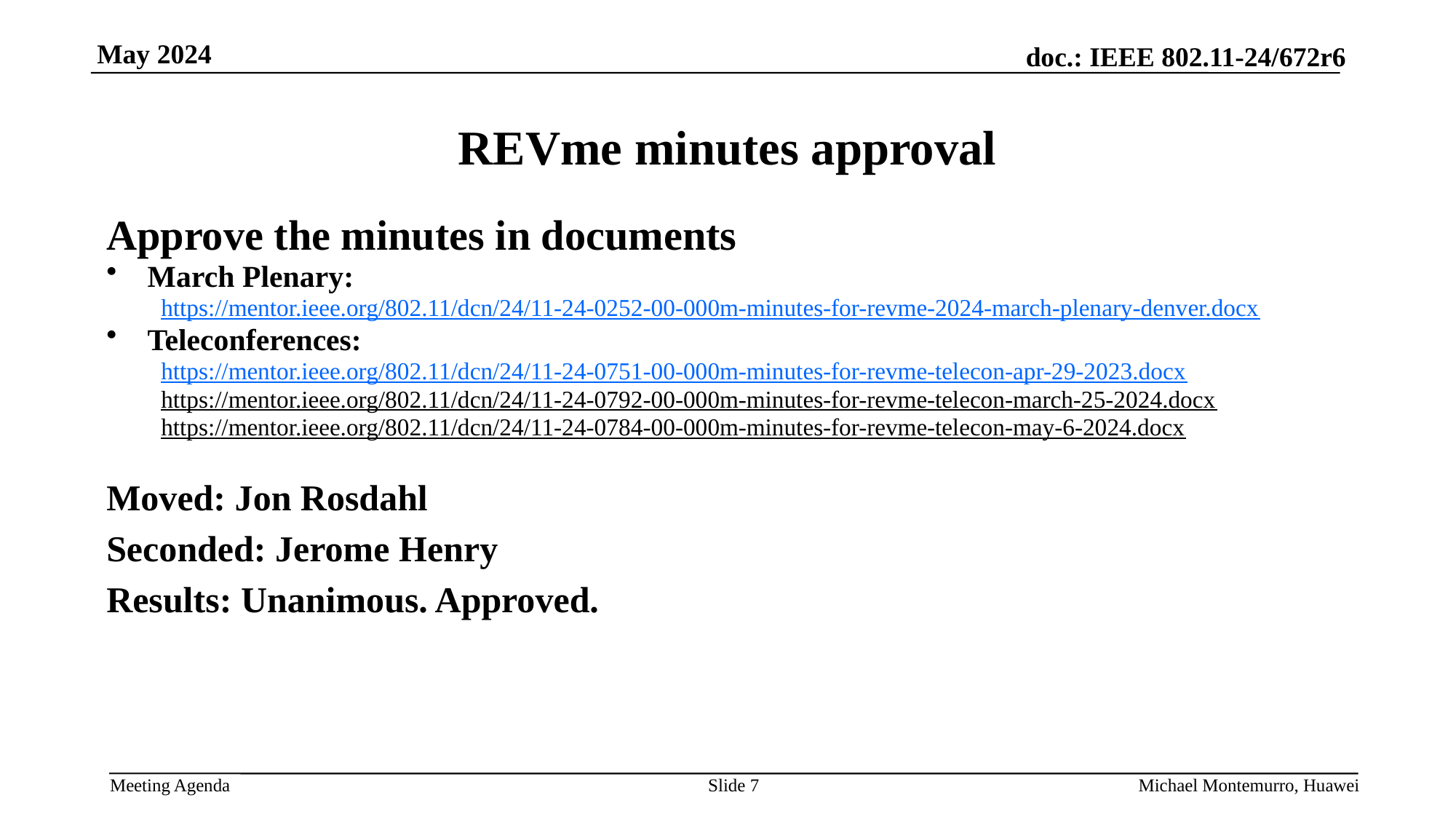

# REVme minutes approval
Approve the minutes in documents
March Plenary:
https://mentor.ieee.org/802.11/dcn/24/11-24-0252-00-000m-minutes-for-revme-2024-march-plenary-denver.docx
Teleconferences:
https://mentor.ieee.org/802.11/dcn/24/11-24-0751-00-000m-minutes-for-revme-telecon-apr-29-2023.docx
https://mentor.ieee.org/802.11/dcn/24/11-24-0792-00-000m-minutes-for-revme-telecon-march-25-2024.docx
https://mentor.ieee.org/802.11/dcn/24/11-24-0784-00-000m-minutes-for-revme-telecon-may-6-2024.docx

Moved: Jon Rosdahl
Seconded: Jerome Henry
Results: Unanimous. Approved.

Slide 7
Michael Montemurro, Huawei